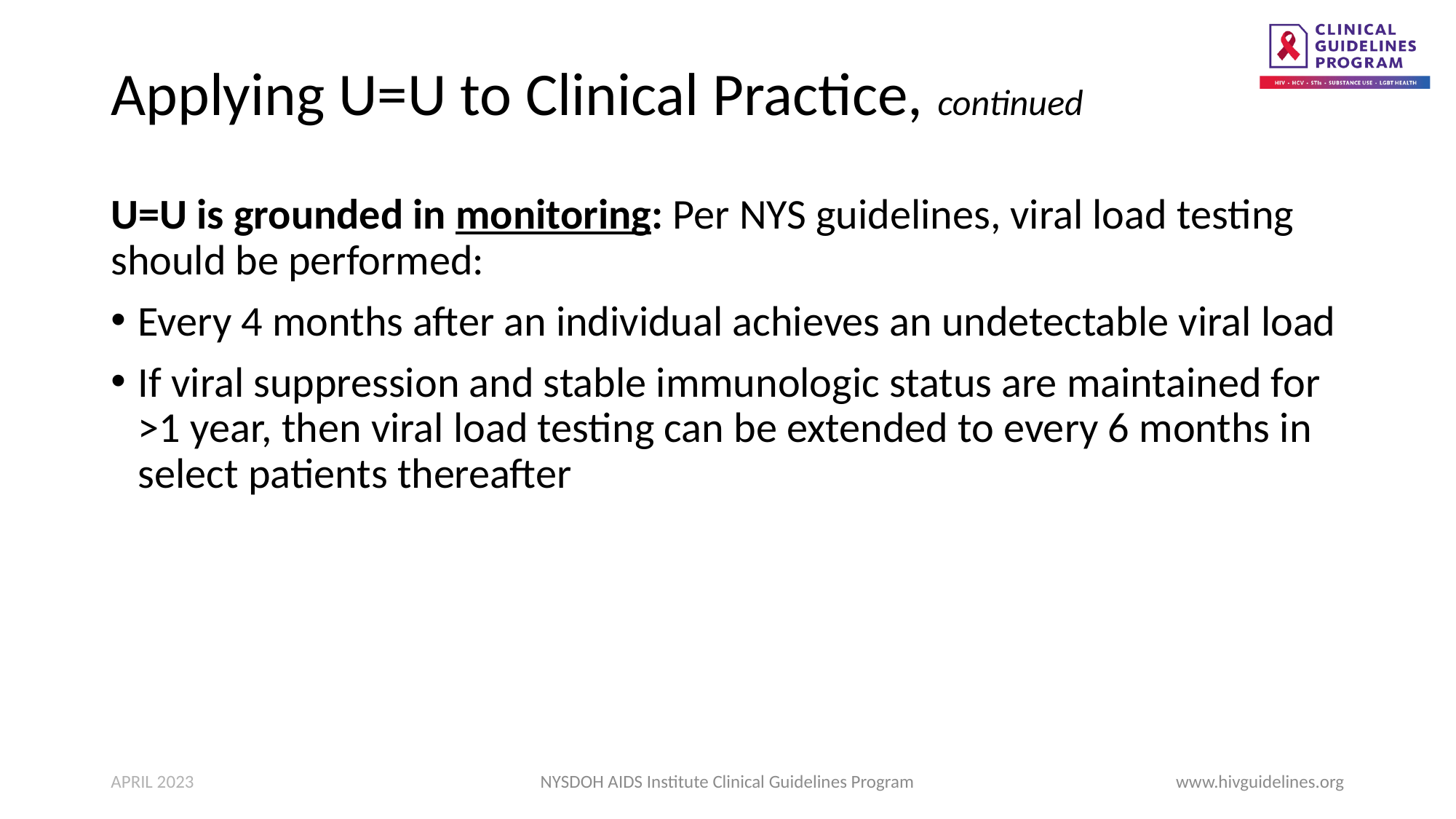

# Applying U=U to Clinical Practice, continued
U=U is grounded in monitoring: Per NYS guidelines, viral load testing should be performed:
Every 4 months after an individual achieves an undetectable viral load
If viral suppression and stable immunologic status are maintained for >1 year, then viral load testing can be extended to every 6 months in select patients thereafter

APRIL 2023
NYSDOH AIDS Institute Clinical Guidelines Program
www.hivguidelines.org